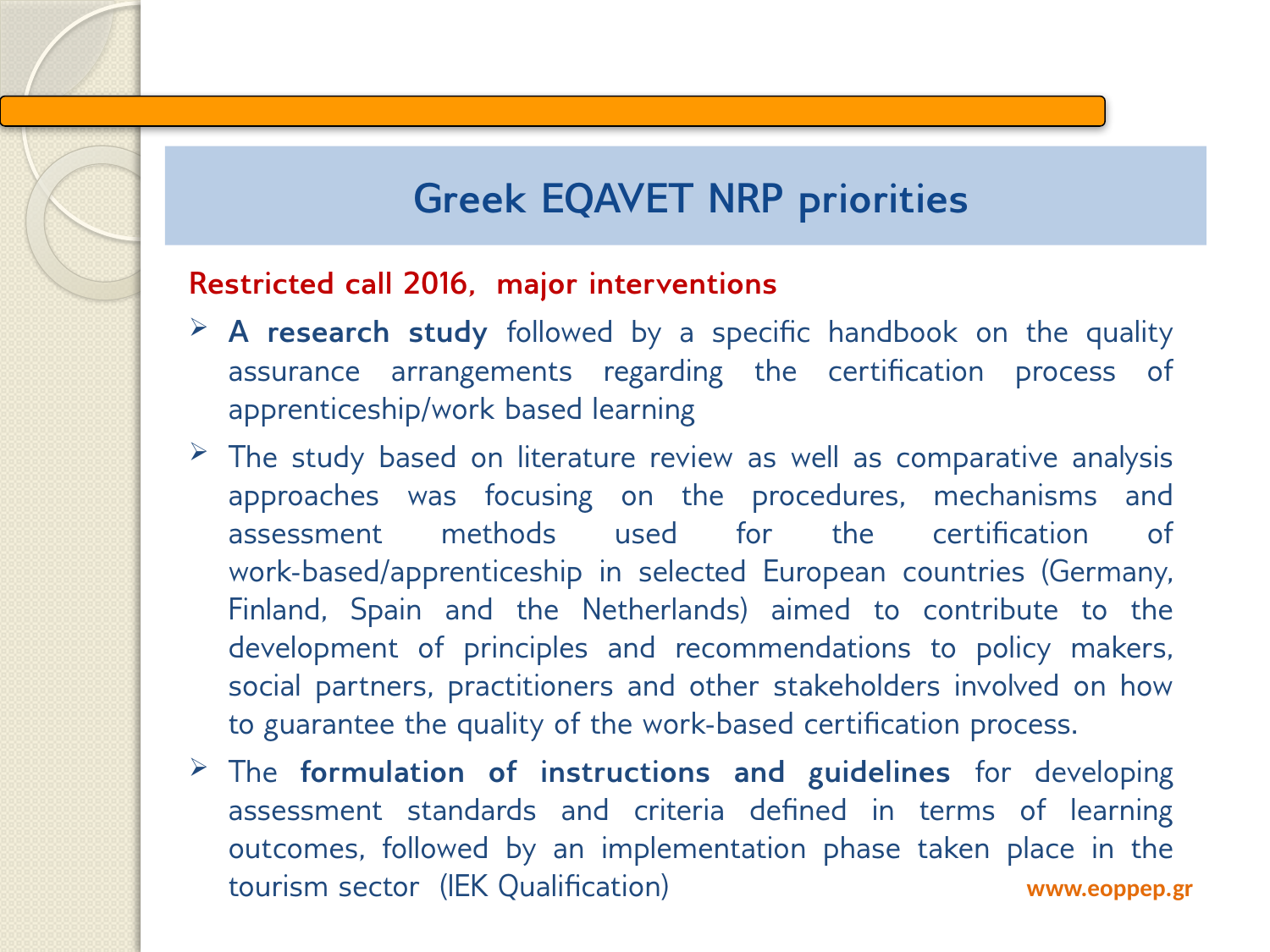

# Greek EQAVET NRP priorities
Restricted call 2016,  major interventions
A research study followed by a specific handbook on the quality assurance arrangements regarding the certification process of apprenticeship/work based learning
The study based on literature review as well as comparative analysis approaches was focusing on the procedures, mechanisms and assessment methods used for the certification of work-based/apprenticeship in selected European countries (Germany, Finland, Spain and the Netherlands) aimed to contribute to the development of principles and recommendations to policy makers, social partners, practitioners and other stakeholders involved on how to guarantee the quality of the work-based certification process.
The formulation of instructions and guidelines for developing assessment standards and criteria defined in terms of learning outcomes, followed by an implementation phase taken place in the tourism sector  (IEK Qualification)
www.eoppep.gr